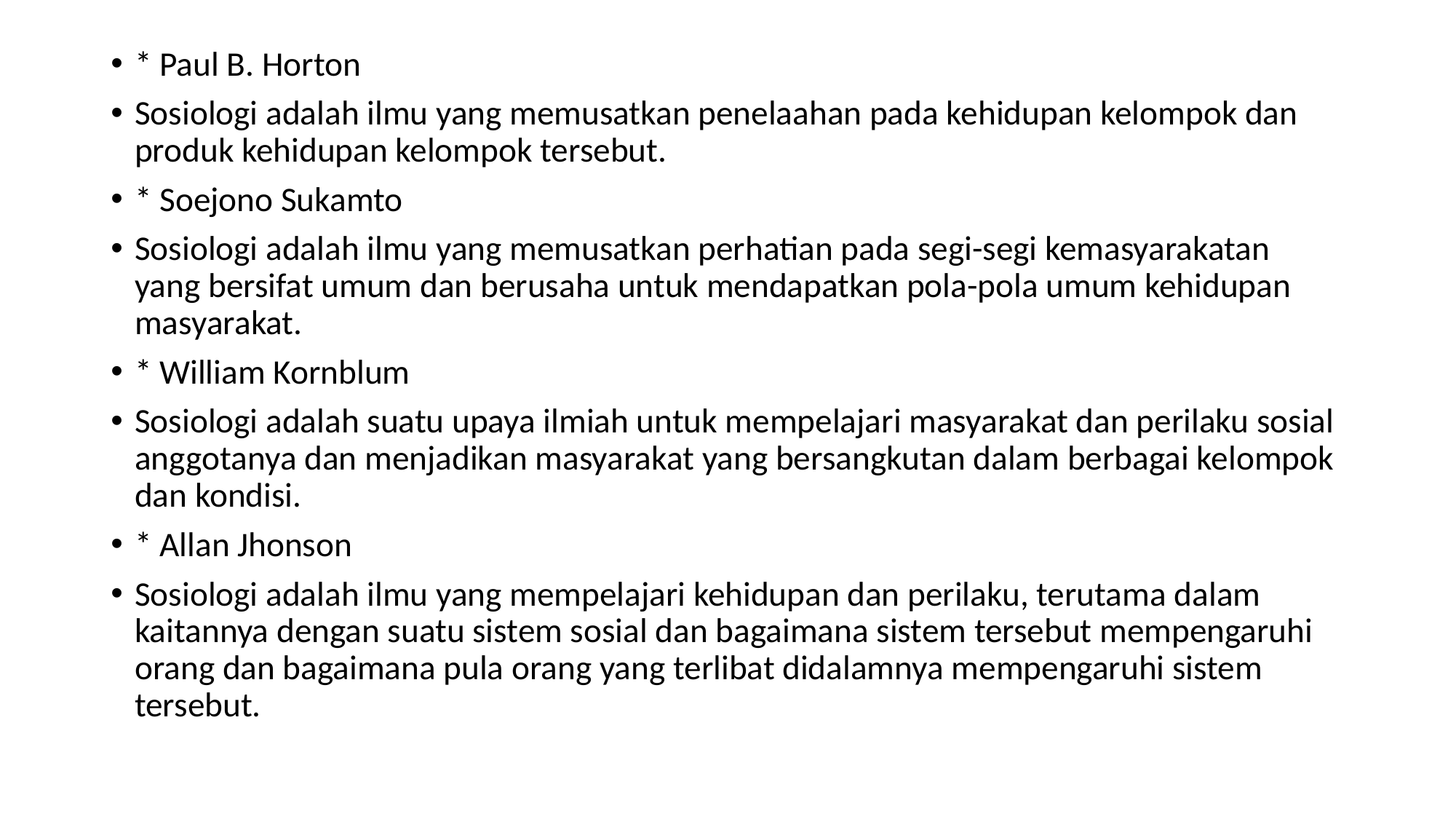

* Paul B. Horton
Sosiologi adalah ilmu yang memusatkan penelaahan pada kehidupan kelompok dan produk kehidupan kelompok tersebut.
* Soejono Sukamto
Sosiologi adalah ilmu yang memusatkan perhatian pada segi-segi kemasyarakatan yang bersifat umum dan berusaha untuk mendapatkan pola-pola umum kehidupan masyarakat.
* William Kornblum
Sosiologi adalah suatu upaya ilmiah untuk mempelajari masyarakat dan perilaku sosial anggotanya dan menjadikan masyarakat yang bersangkutan dalam berbagai kelompok dan kondisi.
* Allan Jhonson
Sosiologi adalah ilmu yang mempelajari kehidupan dan perilaku, terutama dalam kaitannya dengan suatu sistem sosial dan bagaimana sistem tersebut mempengaruhi orang dan bagaimana pula orang yang terlibat didalamnya mempengaruhi sistem tersebut.